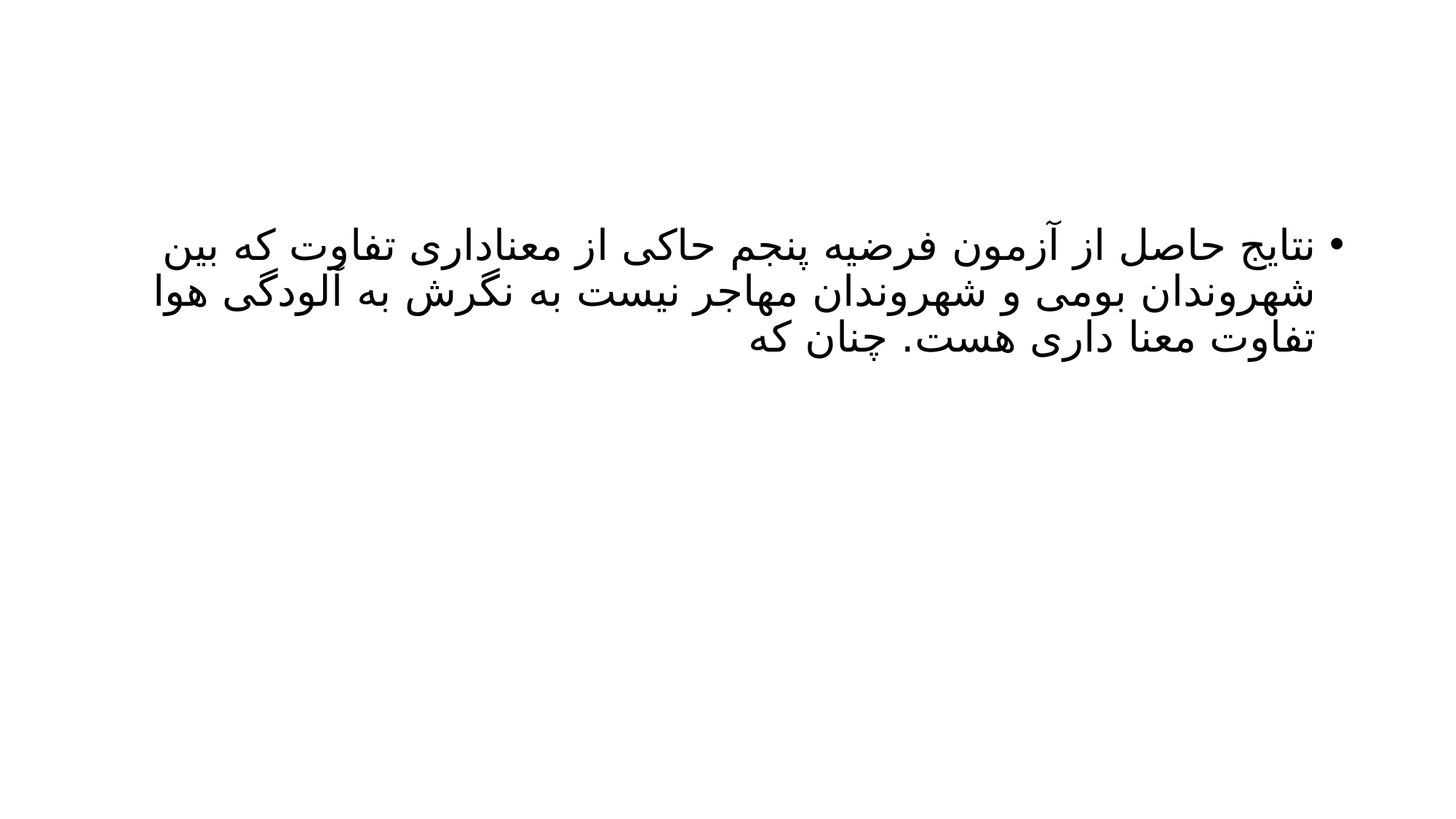

#
نتایج حاصل از آزمون فرضیه پنجم حاکی از معناداری تفاوت که بین شهروندان بومی و شهروندان مهاجر نیست به نگرش به آلودگی هوا تفاوت معنا داری هست. چنان که